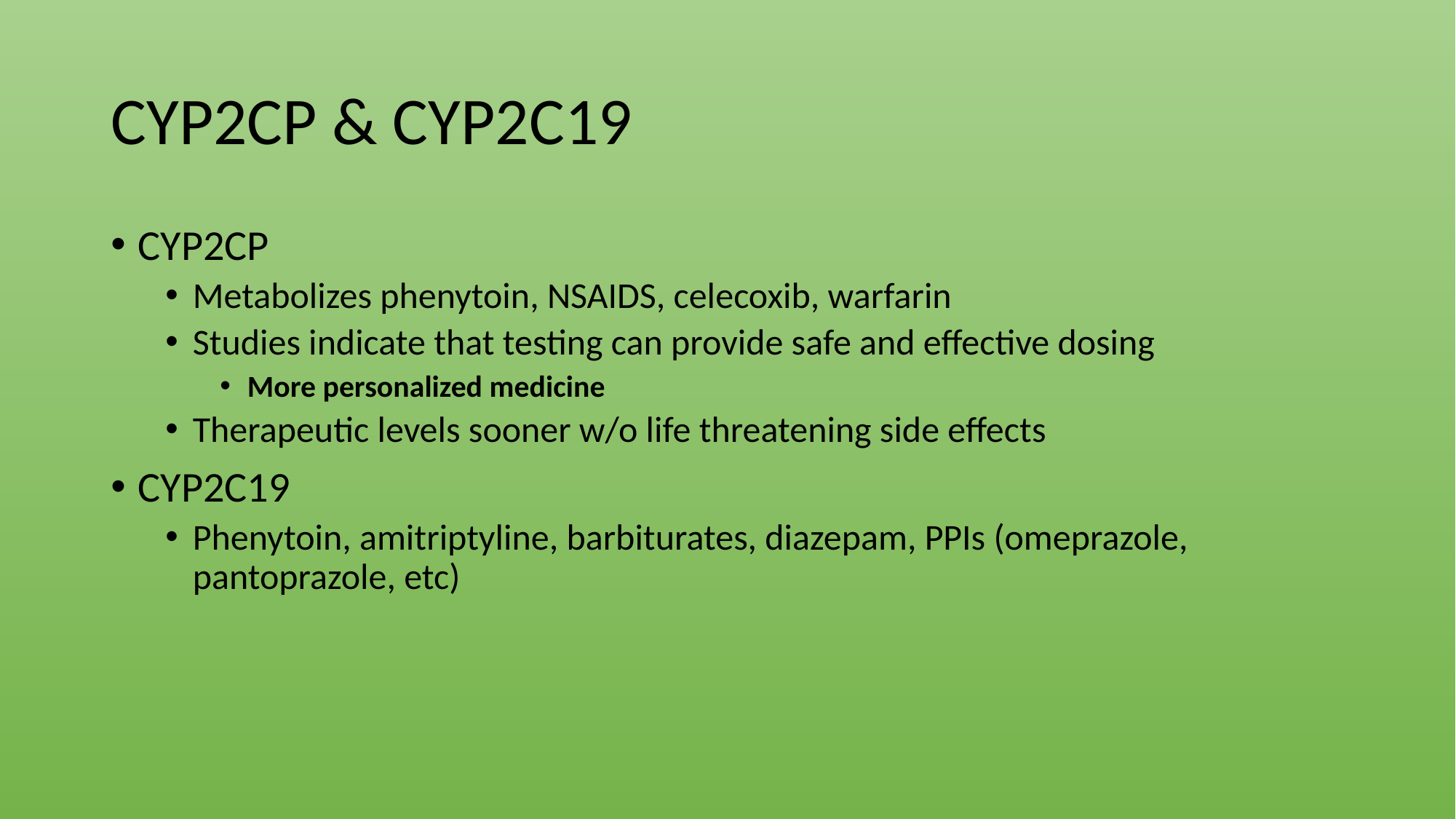

# CYP2CP & CYP2C19
CYP2CP
Metabolizes phenytoin, NSAIDS, celecoxib, warfarin
Studies indicate that testing can provide safe and effective dosing
More personalized medicine
Therapeutic levels sooner w/o life threatening side effects
CYP2C19
Phenytoin, amitriptyline, barbiturates, diazepam, PPIs (omeprazole, pantoprazole, etc)